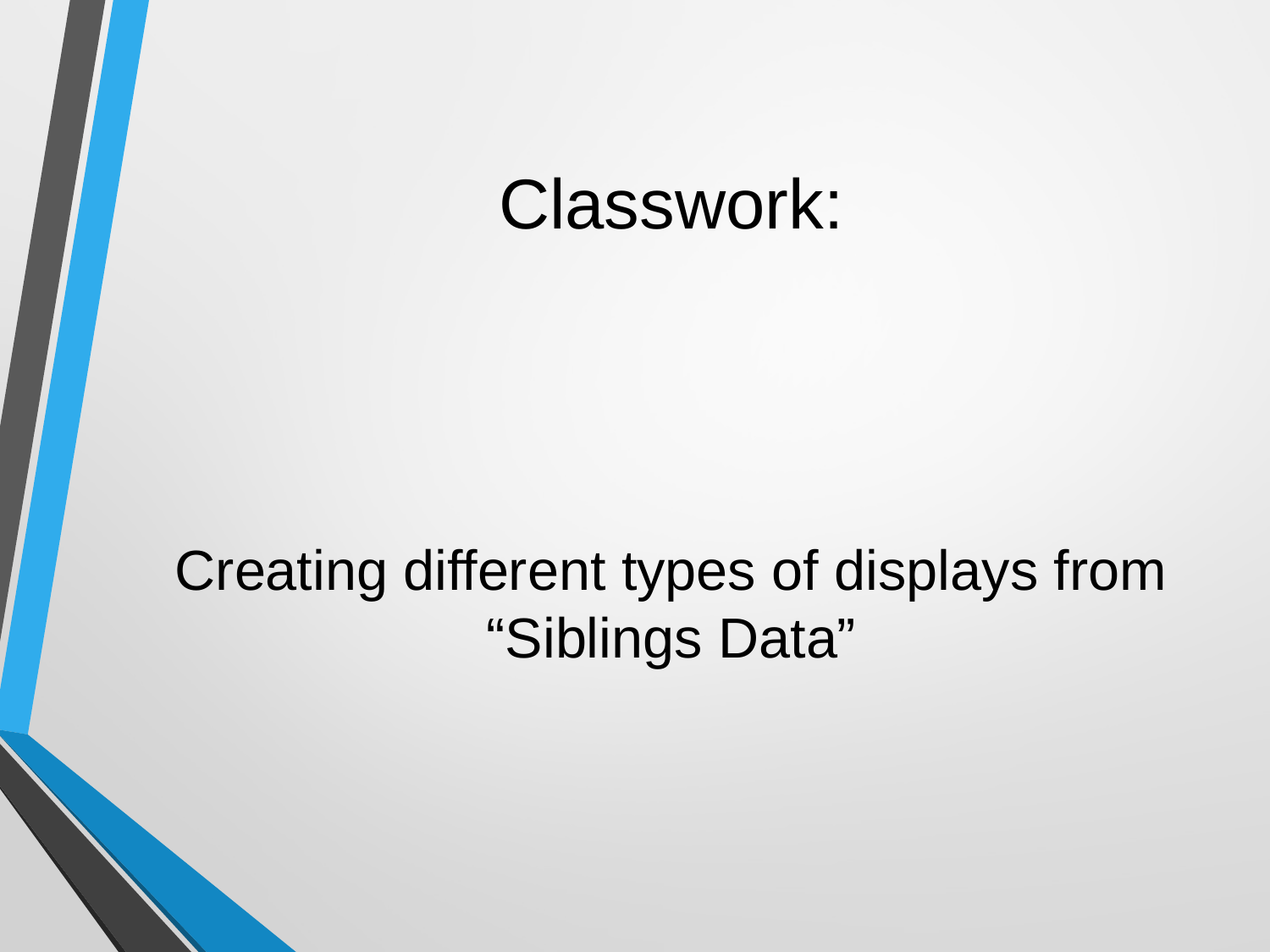

# Classwork:
Creating different types of displays from “Siblings Data”